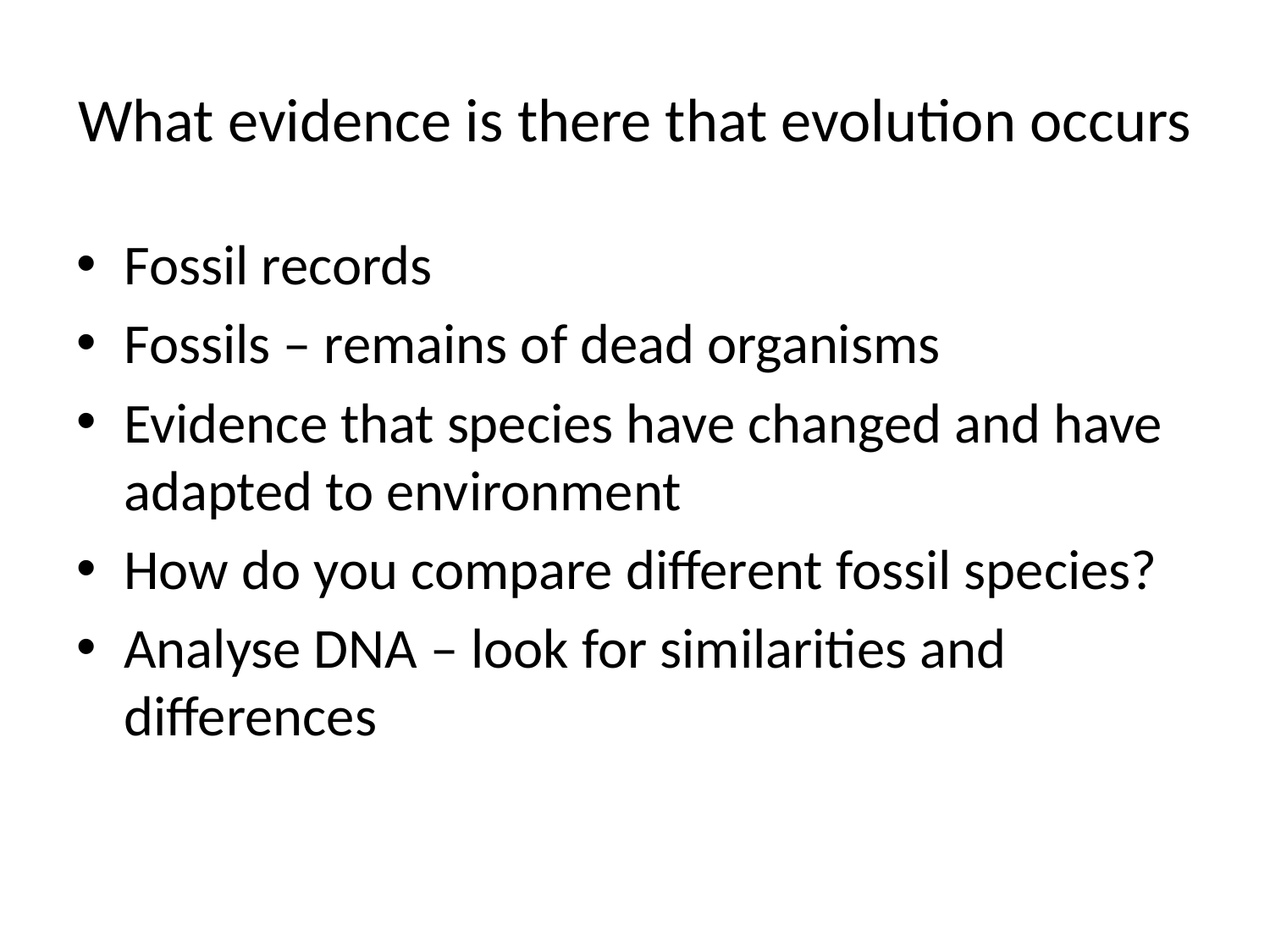

# What evidence is there that evolution occurs
Fossil records
Fossils – remains of dead organisms
Evidence that species have changed and have adapted to environment
How do you compare different fossil species?
Analyse DNA – look for similarities and differences